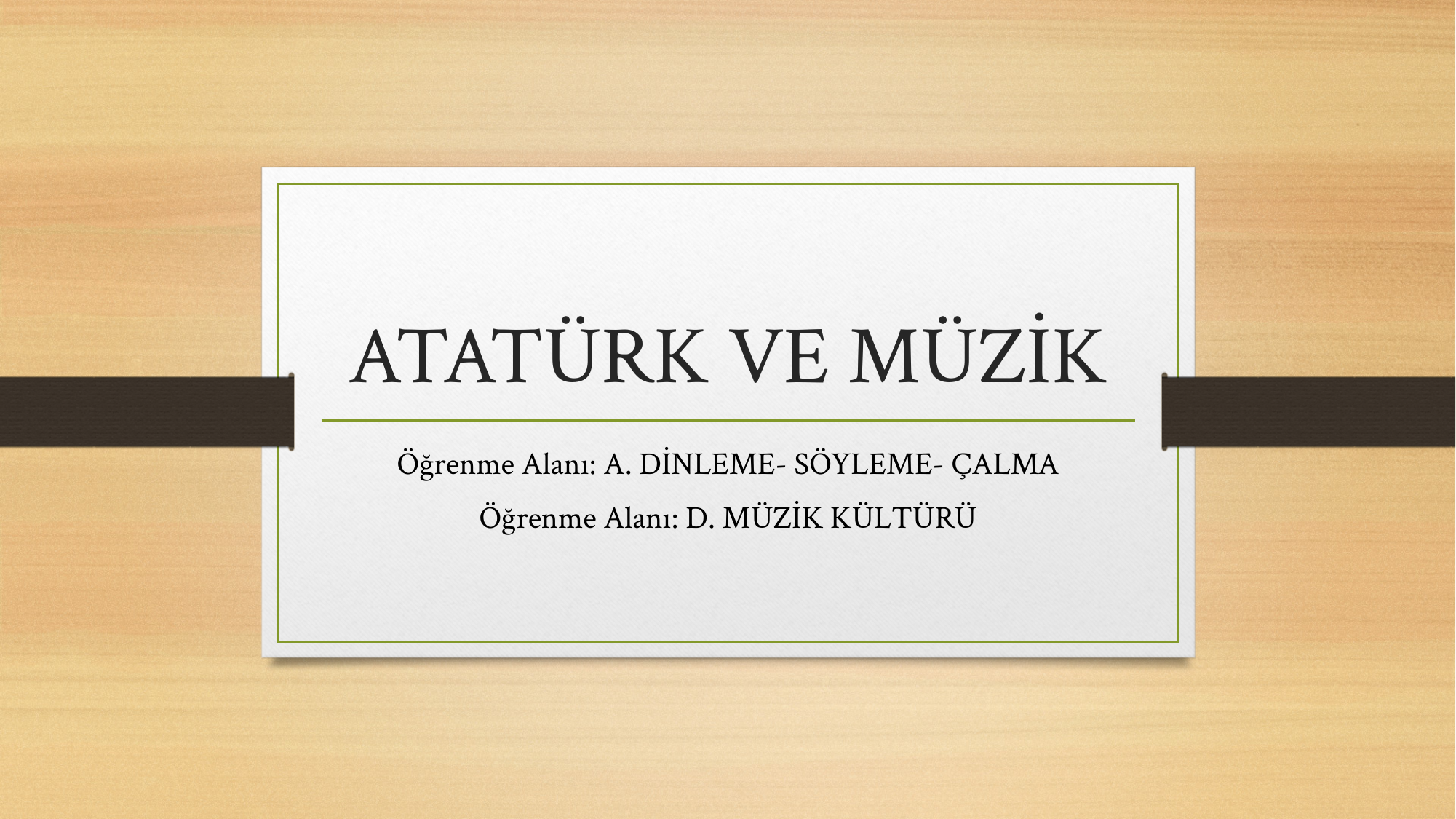

# ATATÜRK VE MÜZİK
Öğrenme Alanı: A. DİNLEME- SÖYLEME- ÇALMA
Öğrenme Alanı: D. MÜZİK KÜLTÜRÜ